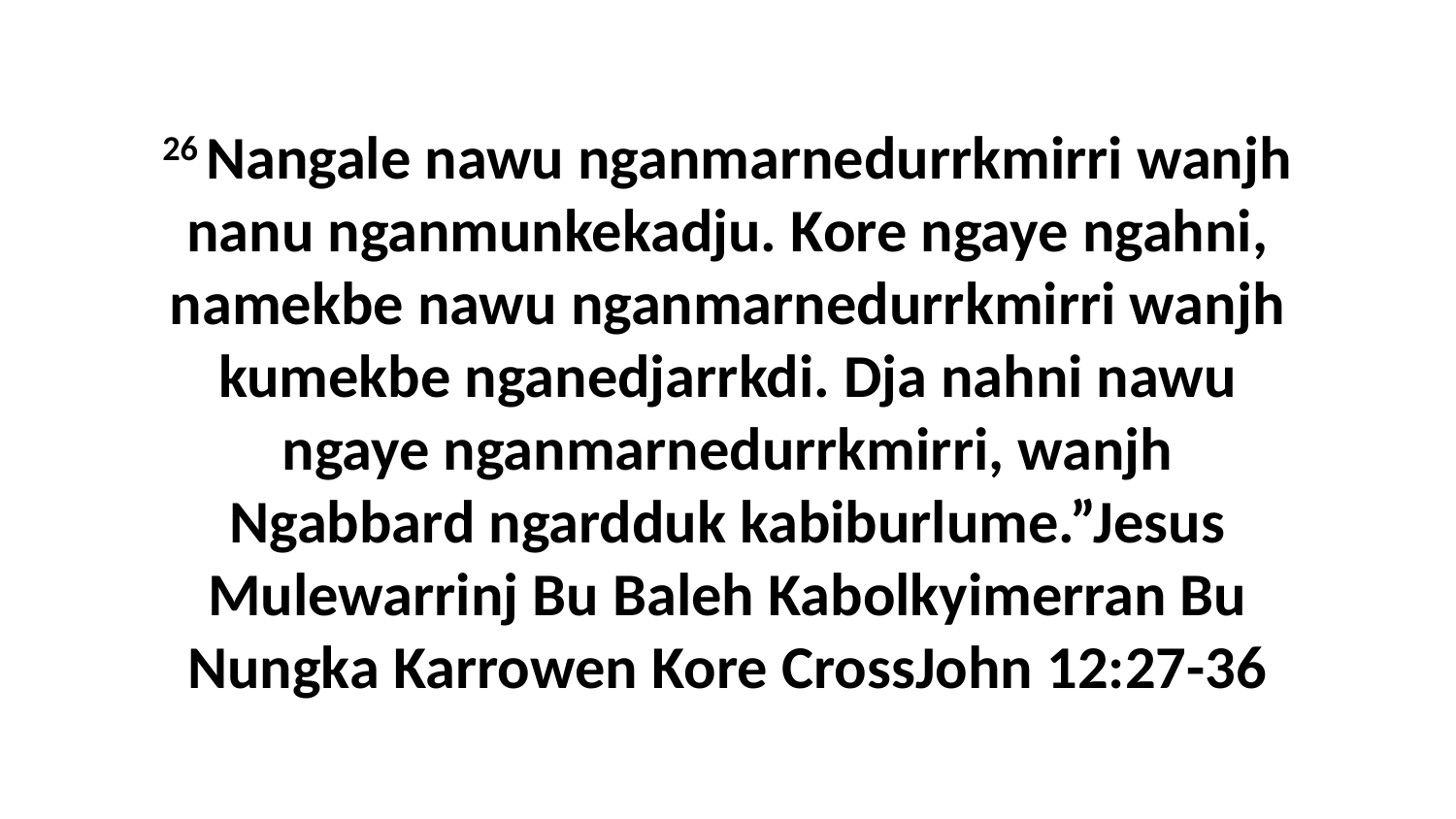

26 Nangale nawu nganmarnedurrkmirri wanjh nanu nganmunkekadju. Kore ngaye ngahni, namekbe nawu nganmarnedurrkmirri wanjh kumekbe nganedjarrkdi. Dja nahni nawu ngaye nganmarnedurrkmirri, wanjh Ngabbard ngardduk kabiburlume.”Jesus Mulewarrinj Bu Baleh Kabolkyimerran Bu Nungka Karrowen Kore CrossJohn 12:27-36